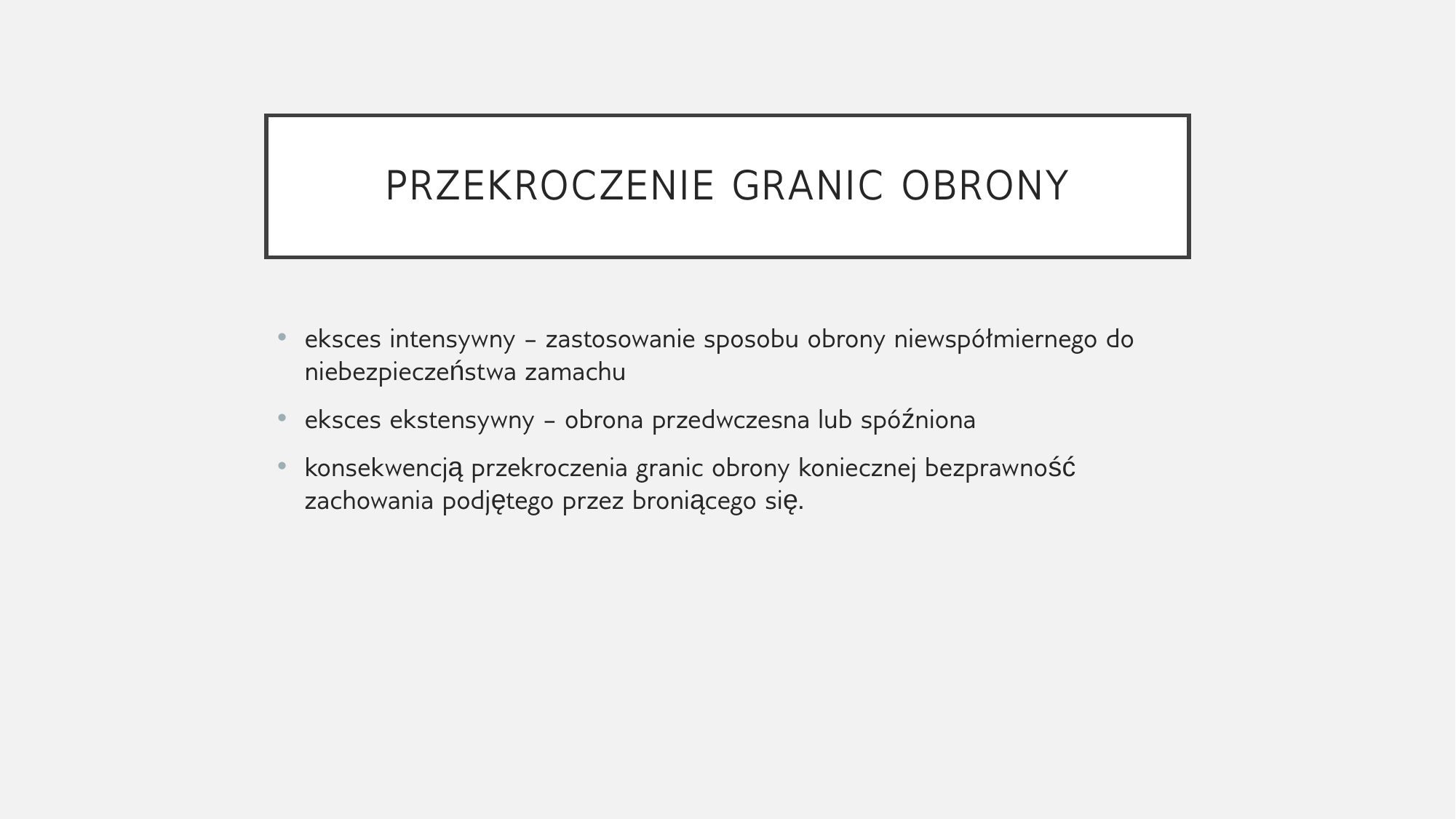

# przekroczenie granic obrony
eksces intensywny – zastosowanie sposobu obrony niewspółmiernego do niebezpieczeństwa zamachu
eksces ekstensywny – obrona przedwczesna lub spóźniona
konsekwencją przekroczenia granic obrony koniecznej bezprawność zachowania podjętego przez broniącego się.